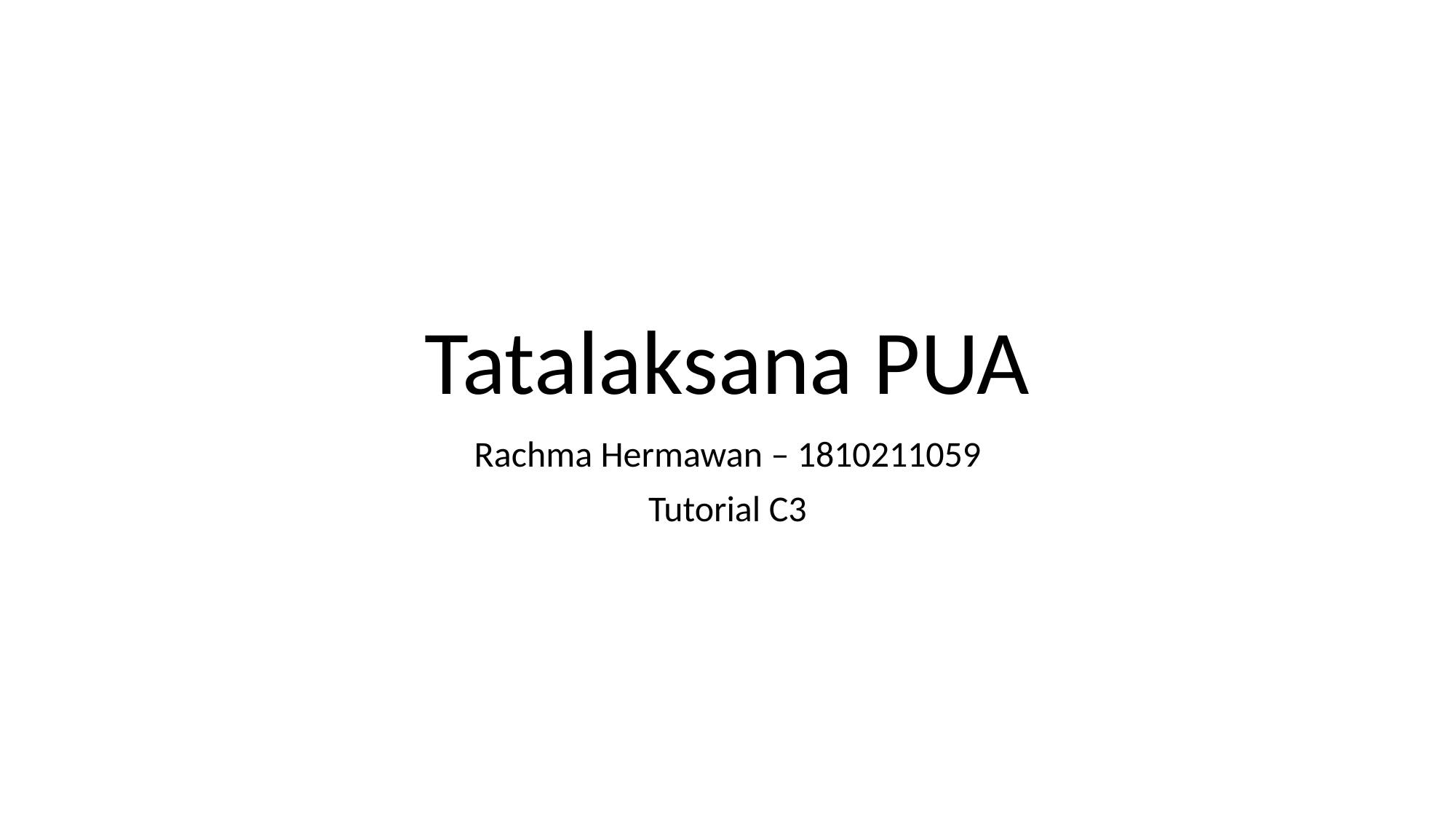

# Tatalaksana PUA
Rachma Hermawan – 1810211059
Tutorial C3